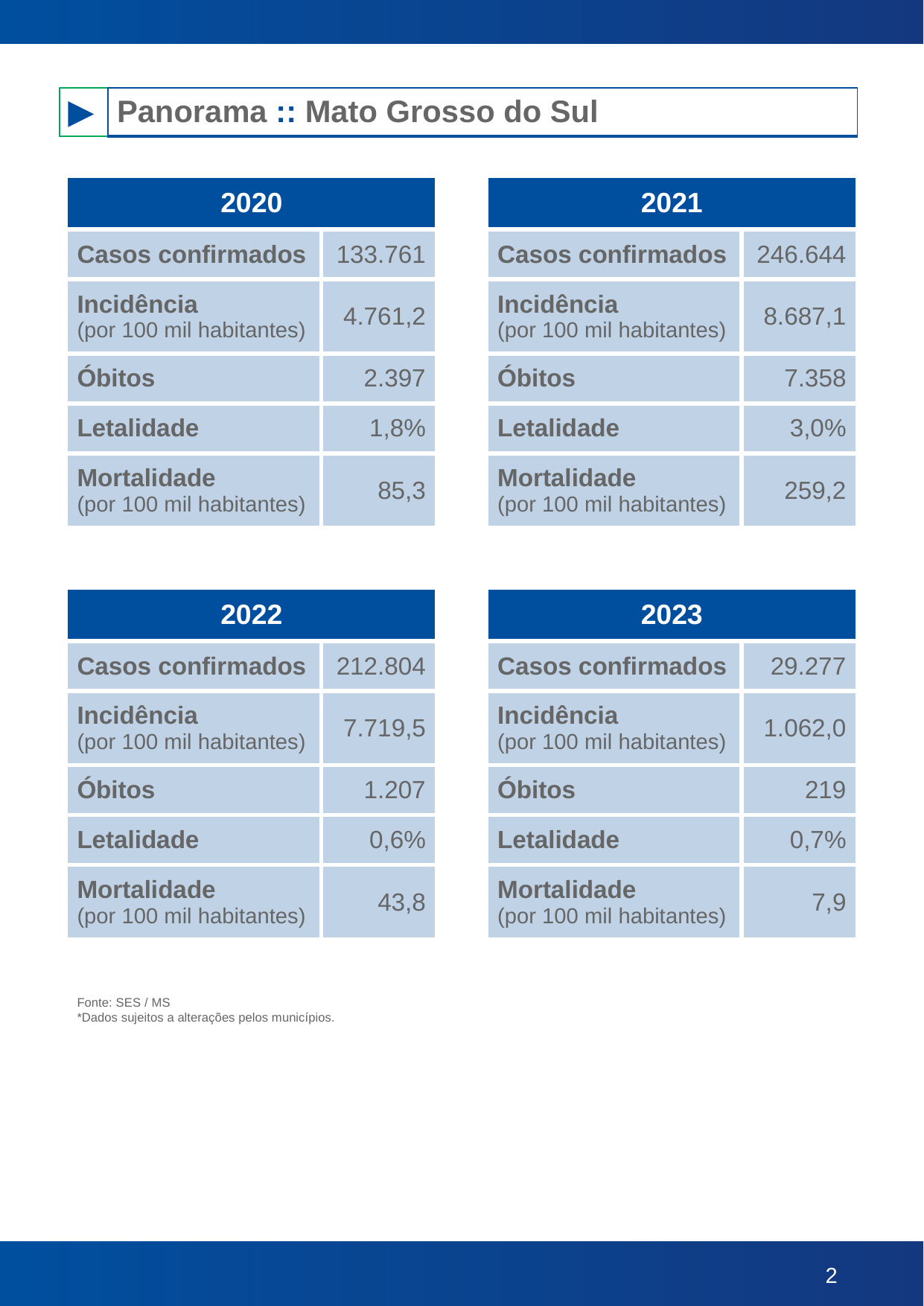

| ► | Panorama :: Mato Grosso do Sul |
| --- | --- |
| 2020 |  |
| --- | --- |
| Casos confirmados | 133.761 |
| Incidência (por 100 mil habitantes) | 4.761,2 |
| Óbitos | 2.397 |
| Letalidade | 1,8% |
| Mortalidade (por 100 mil habitantes) | 85,3 |
| 2021 |  |
| --- | --- |
| Casos confirmados | 246.644 |
| Incidência (por 100 mil habitantes) | 8.687,1 |
| Óbitos | 7.358 |
| Letalidade | 3,0% |
| Mortalidade (por 100 mil habitantes) | 259,2 |
| 2022 |  |
| --- | --- |
| Casos confirmados | 212.804 |
| Incidência (por 100 mil habitantes) | 7.719,5 |
| Óbitos | 1.207 |
| Letalidade | 0,6% |
| Mortalidade (por 100 mil habitantes) | 43,8 |
| 2023 |  |
| --- | --- |
| Casos confirmados | 29.277 |
| Incidência (por 100 mil habitantes) | 1.062,0 |
| Óbitos | 219 |
| Letalidade | 0,7% |
| Mortalidade (por 100 mil habitantes) | 7,9 |
Fonte: SES / MS
*Dados sujeitos a alterações pelos municípios.
2